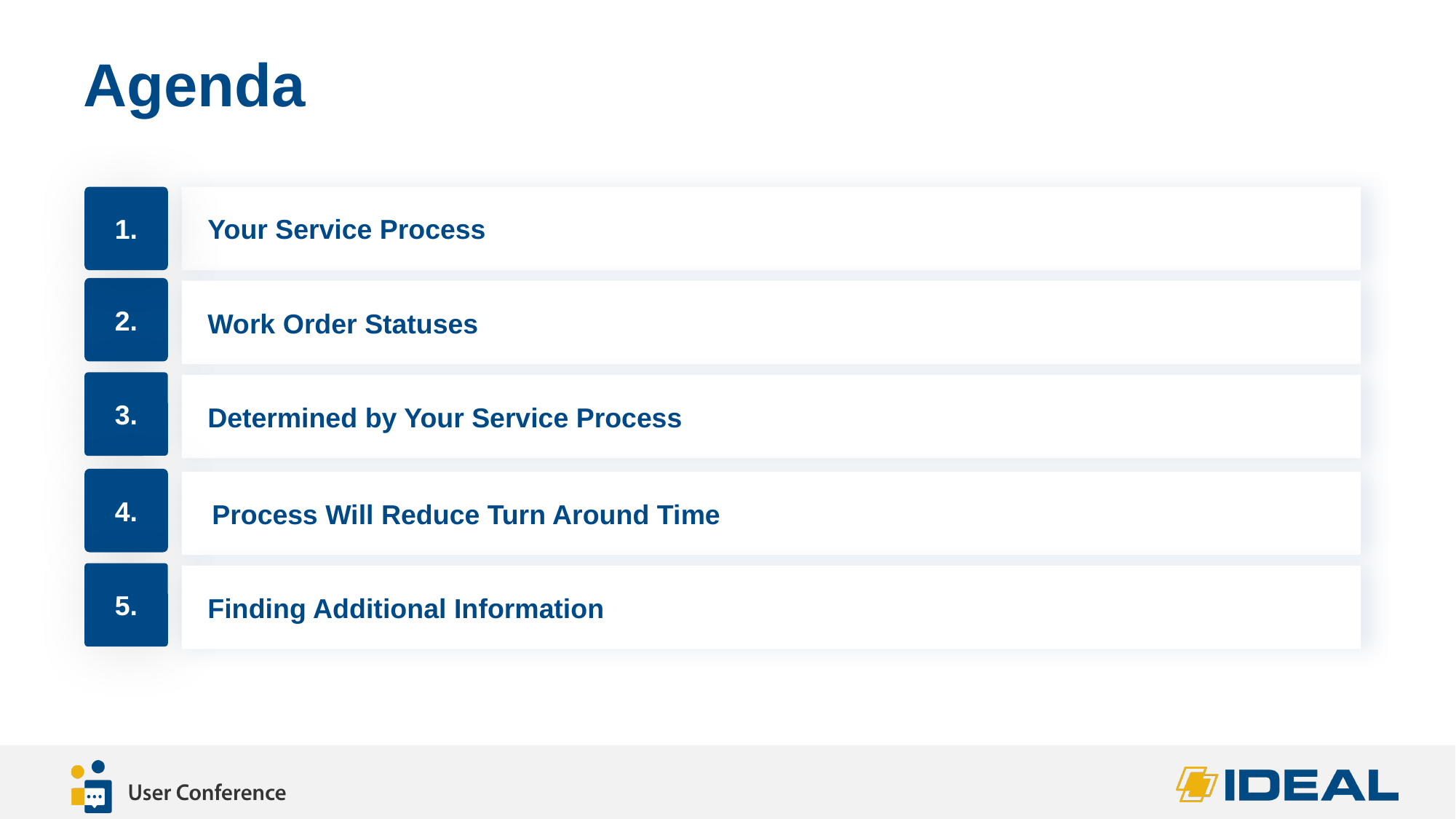

# Agenda
1.
Your Service Process
2.
Work Order Statuses
3.
Determined by Your Service Process
4.
 Process Will Reduce Turn Around Time
5.
Finding Additional Information